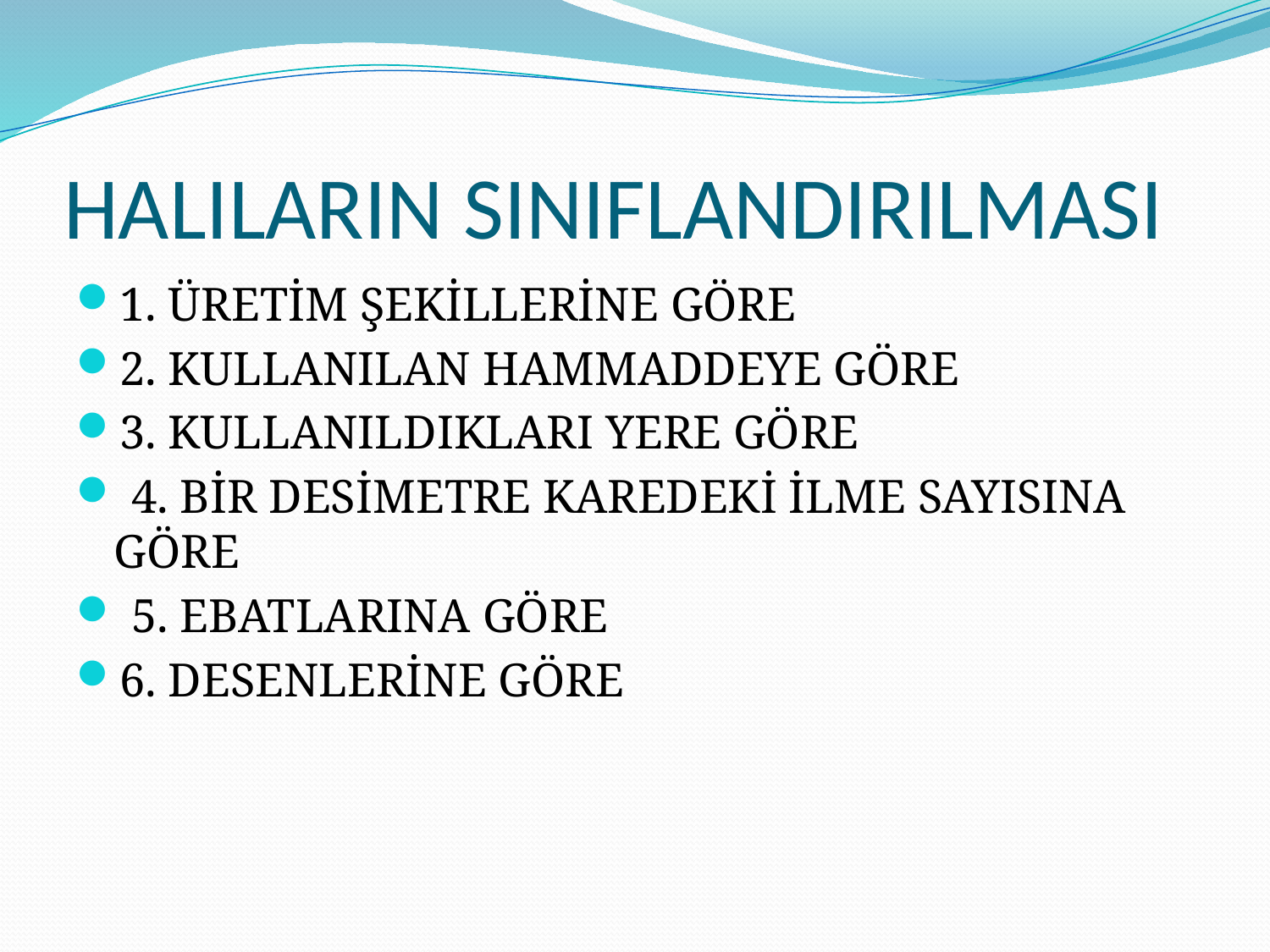

# HALILARIN SINIFLANDIRILMASI
1. ÜRETİM ŞEKİLLERİNE GÖRE
2. KULLANILAN HAMMADDEYE GÖRE
3. KULLANILDIKLARI YERE GÖRE
 4. BİR DESİMETRE KAREDEKİ İLME SAYISINA GÖRE
 5. EBATLARINA GÖRE
6. DESENLERİNE GÖRE